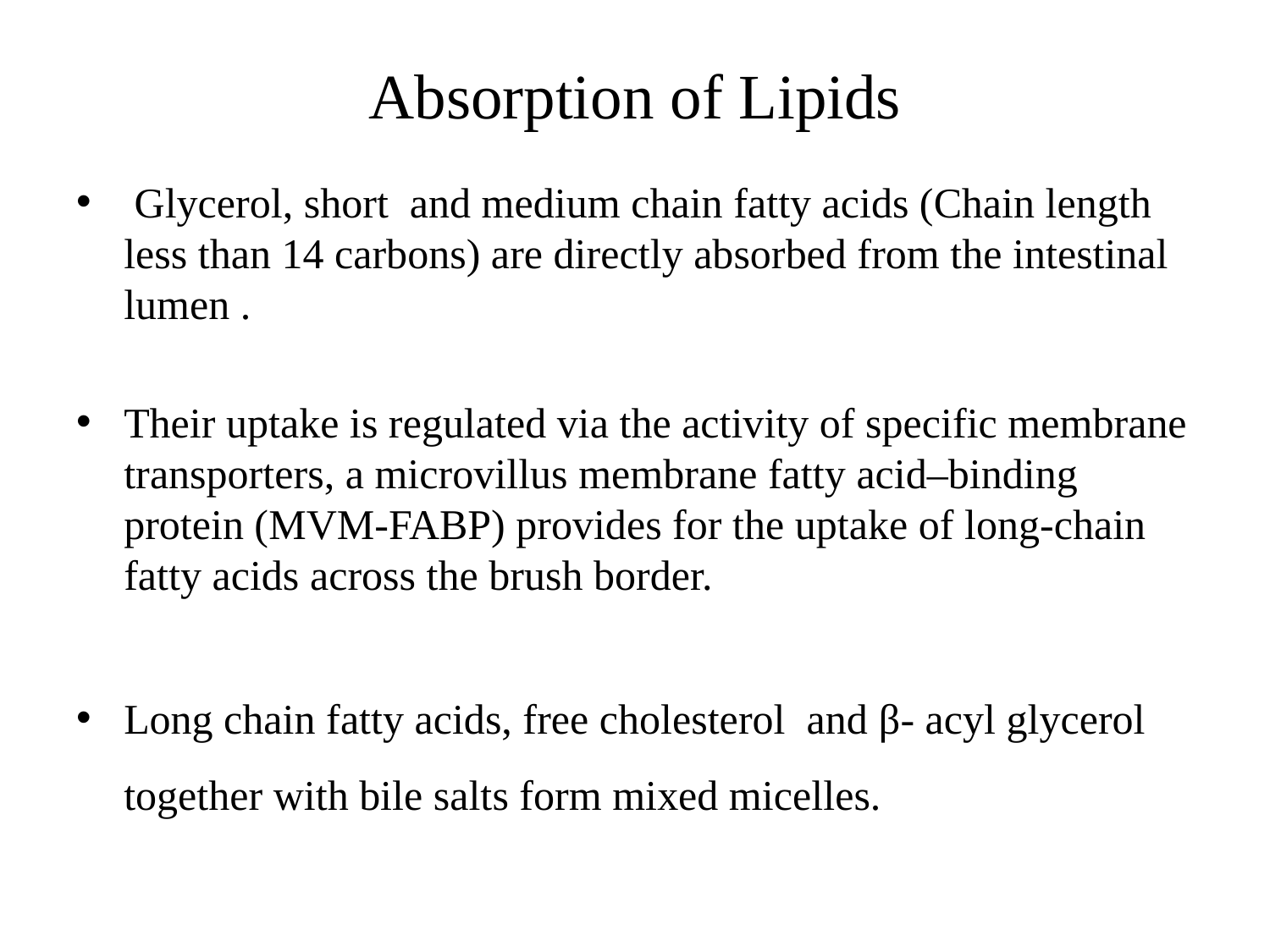

# Absorption of Lipids
 Glycerol, short  and medium chain fatty acids (Chain length less than 14 carbons) are directly absorbed from the intestinal lumen .

Their uptake is regulated via the activity of specific membrane transporters, a microvillus membrane fatty acid–binding protein (MVM-FABP) provides for the uptake of long-chain fatty acids across the brush border.

Long chain fatty acids, free cholesterol  and β- acyl glycerol together with bile salts form mixed micelles.